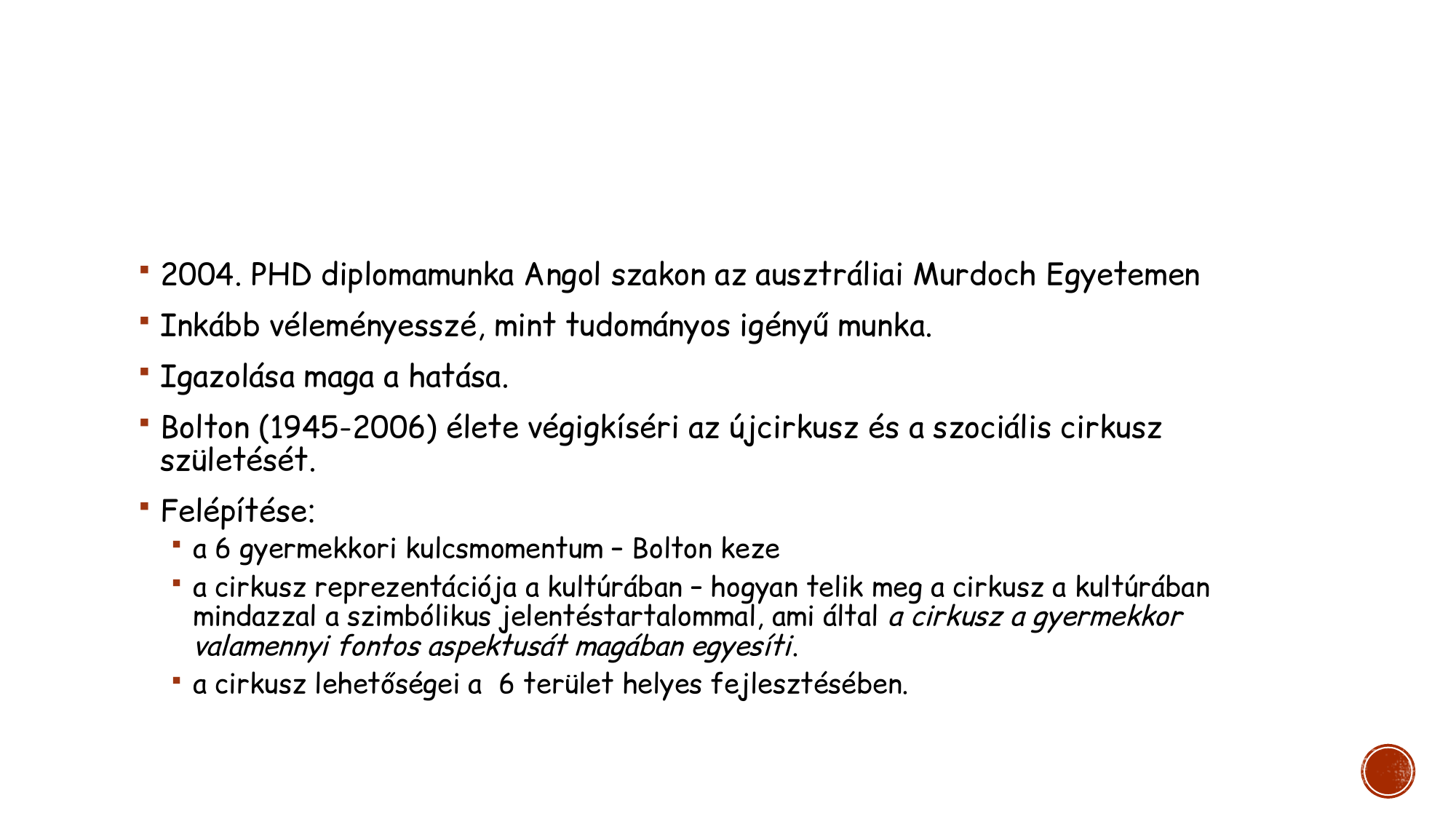

#
2004. PHD diplomamunka Angol szakon az ausztráliai Murdoch Egyetemen
Inkább véleményesszé, mint tudományos igényű munka.
Igazolása maga a hatása.
Bolton (1945-2006) élete végigkíséri az újcirkusz és a szociális cirkusz születését.
Felépítése:
a 6 gyermekkori kulcsmomentum – Bolton keze
a cirkusz reprezentációja a kultúrában – hogyan telik meg a cirkusz a kultúrában mindazzal a szimbólikus jelentéstartalommal, ami által a cirkusz a gyermekkor valamennyi fontos aspektusát magában egyesíti.
a cirkusz lehetőségei a  6 terület helyes fejlesztésében.